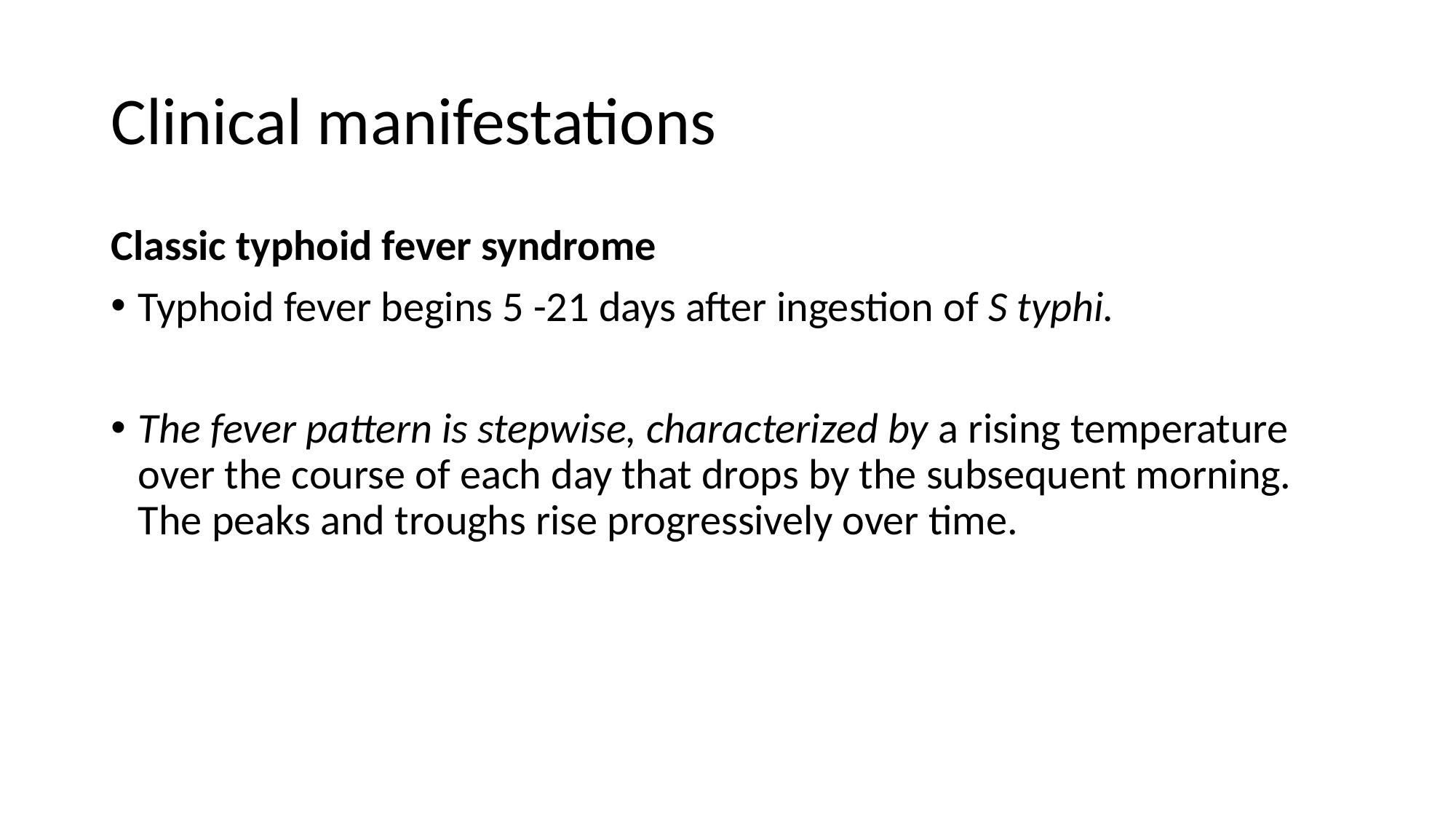

# Clinical manifestations
Classic typhoid fever syndrome
Typhoid fever begins 5 -21 days after ingestion of S typhi.

The fever pattern is stepwise, characterized by a rising temperature over the course of each day that drops by the subsequent morning. The peaks and troughs rise progressively over time.